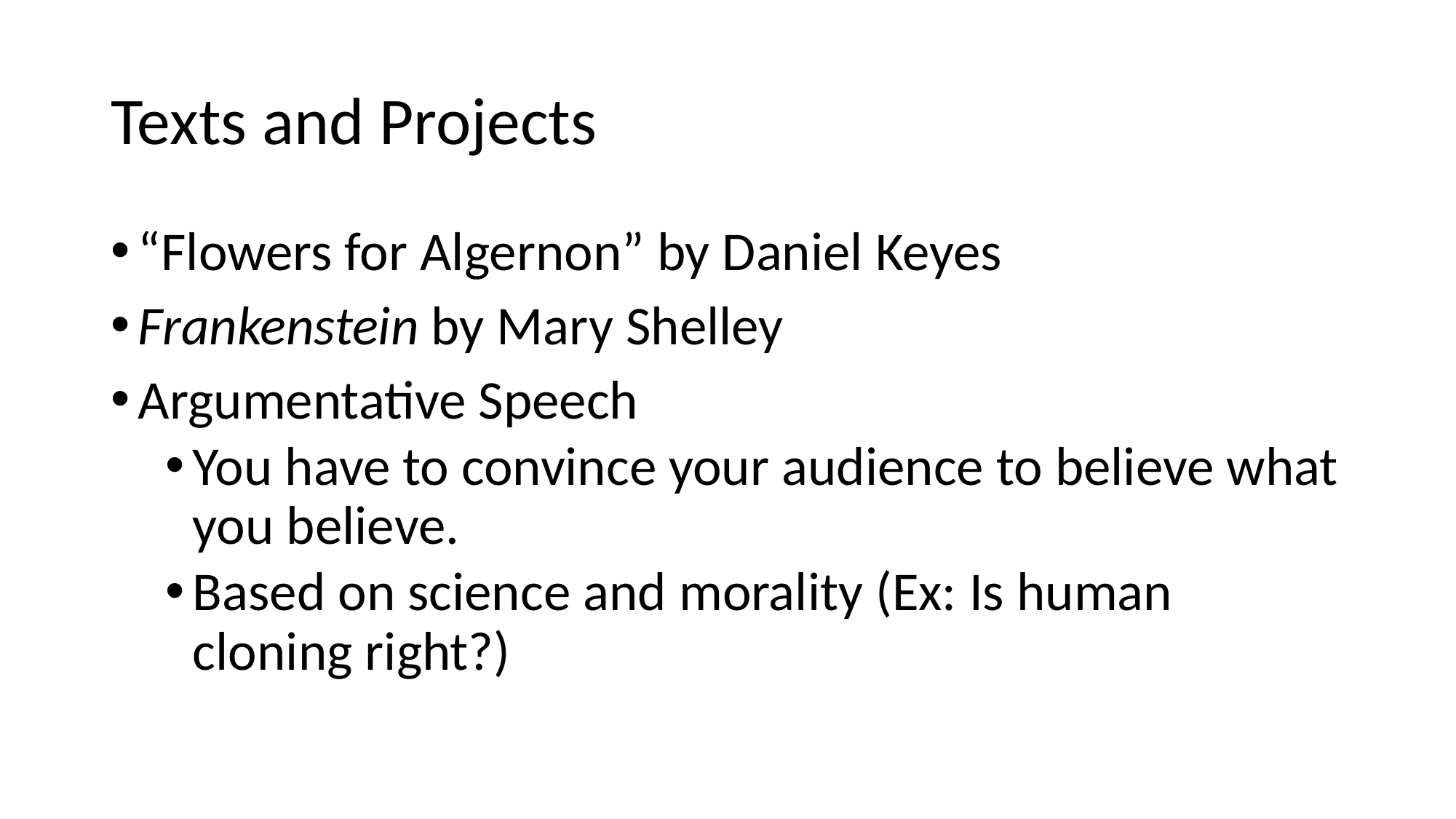

# Texts and Projects
“Flowers for Algernon” by Daniel Keyes
Frankenstein by Mary Shelley
Argumentative Speech
You have to convince your audience to believe what you believe.
Based on science and morality (Ex: Is human cloning right?)